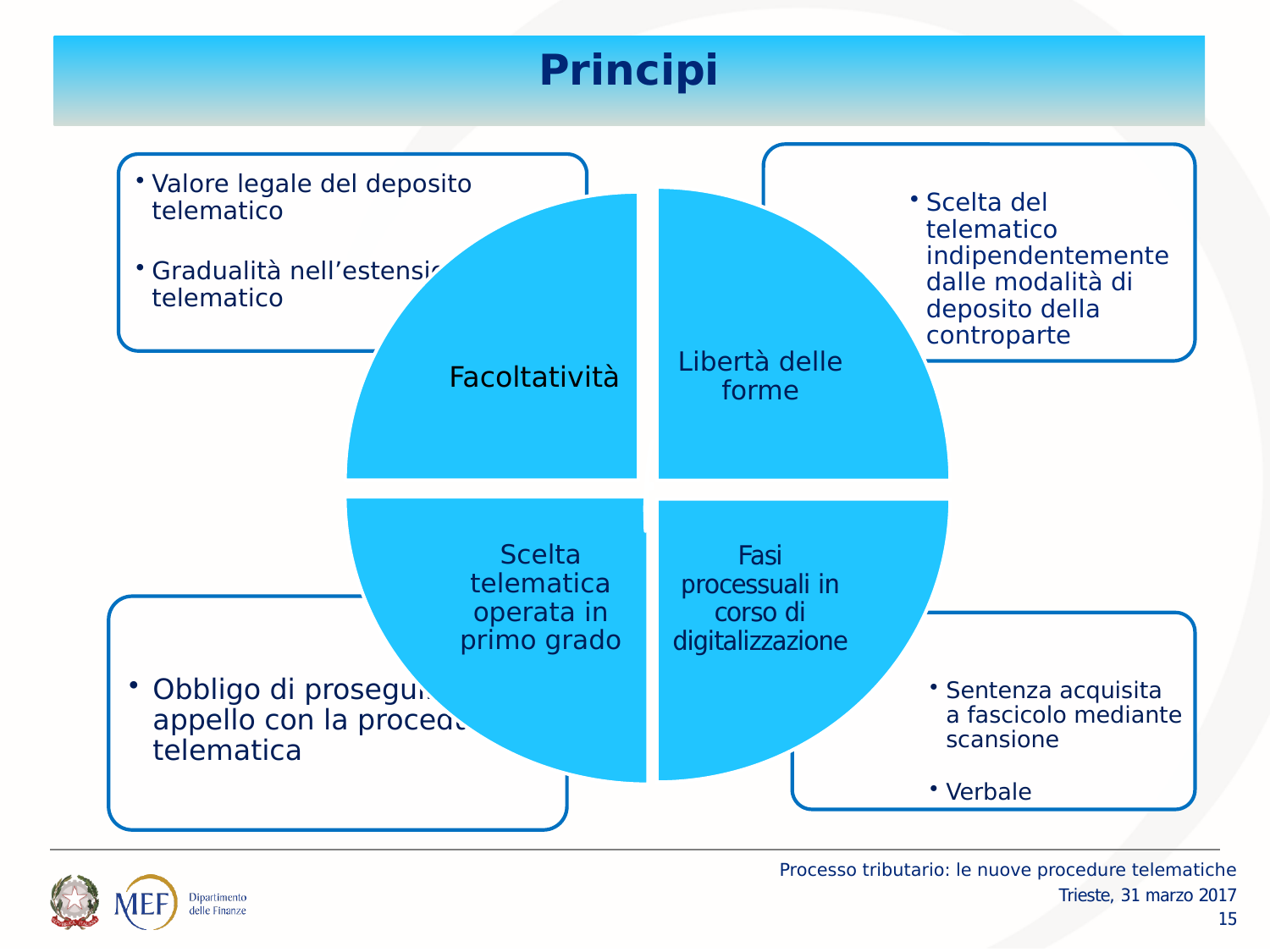

Principi
Sentenza acquisita a fascicolo mediante scansione

Verbale

Obbligo di proseguire in appello con la procedura telematica

Scelta del telematico indipendentemente dalle modalità di deposito della controparte
Valore legale del deposito telematico

Gradualità nell’estensione del telematico

Facoltatività
Libertà delle forme
Fasi processuali in corso di digitalizzazione
Scelta telematica operata in primo grado